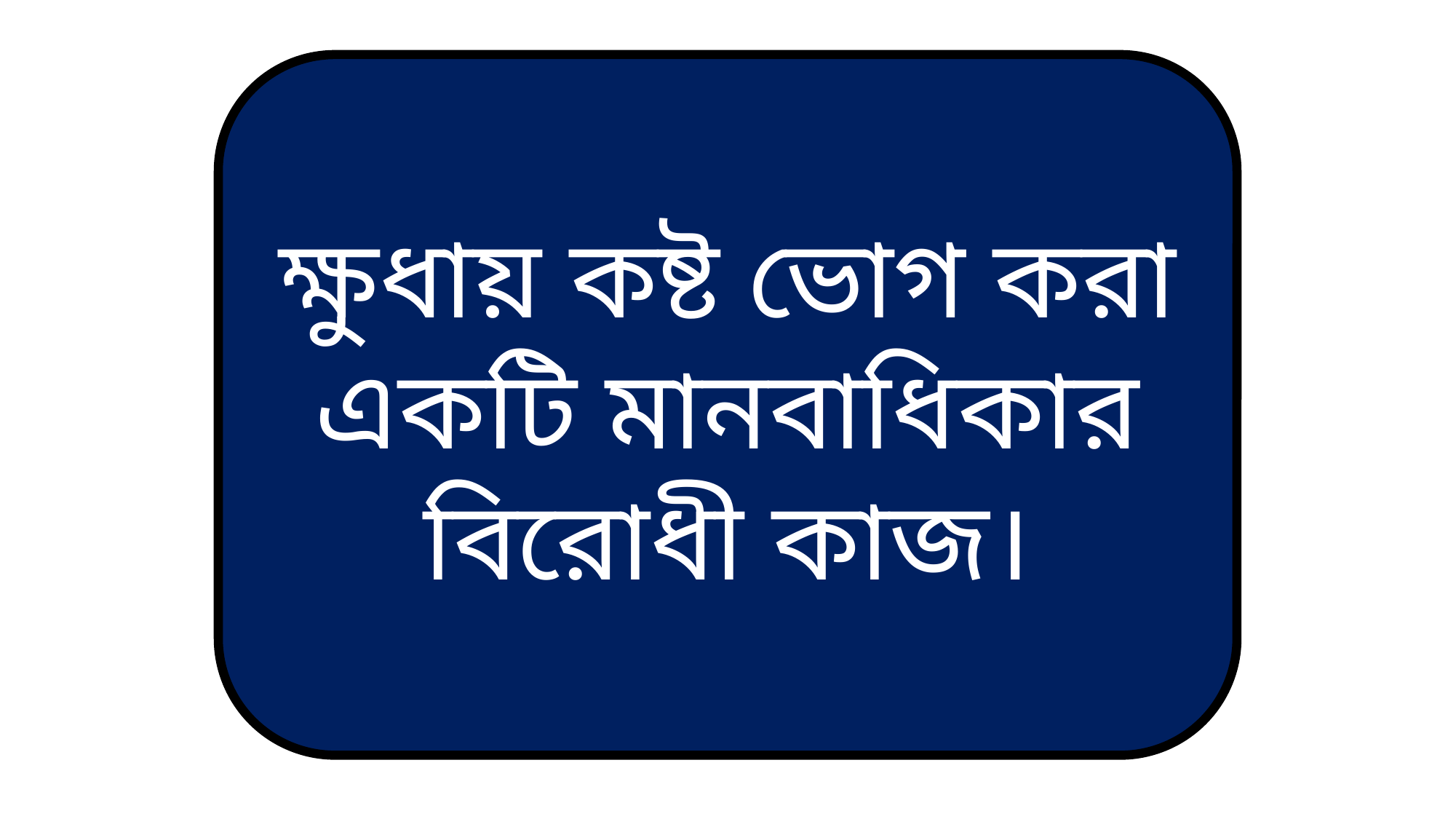

ক্ষুধায় কষ্ট ভোগ করা একটি মানবাধিকার বিরোধী কাজ।